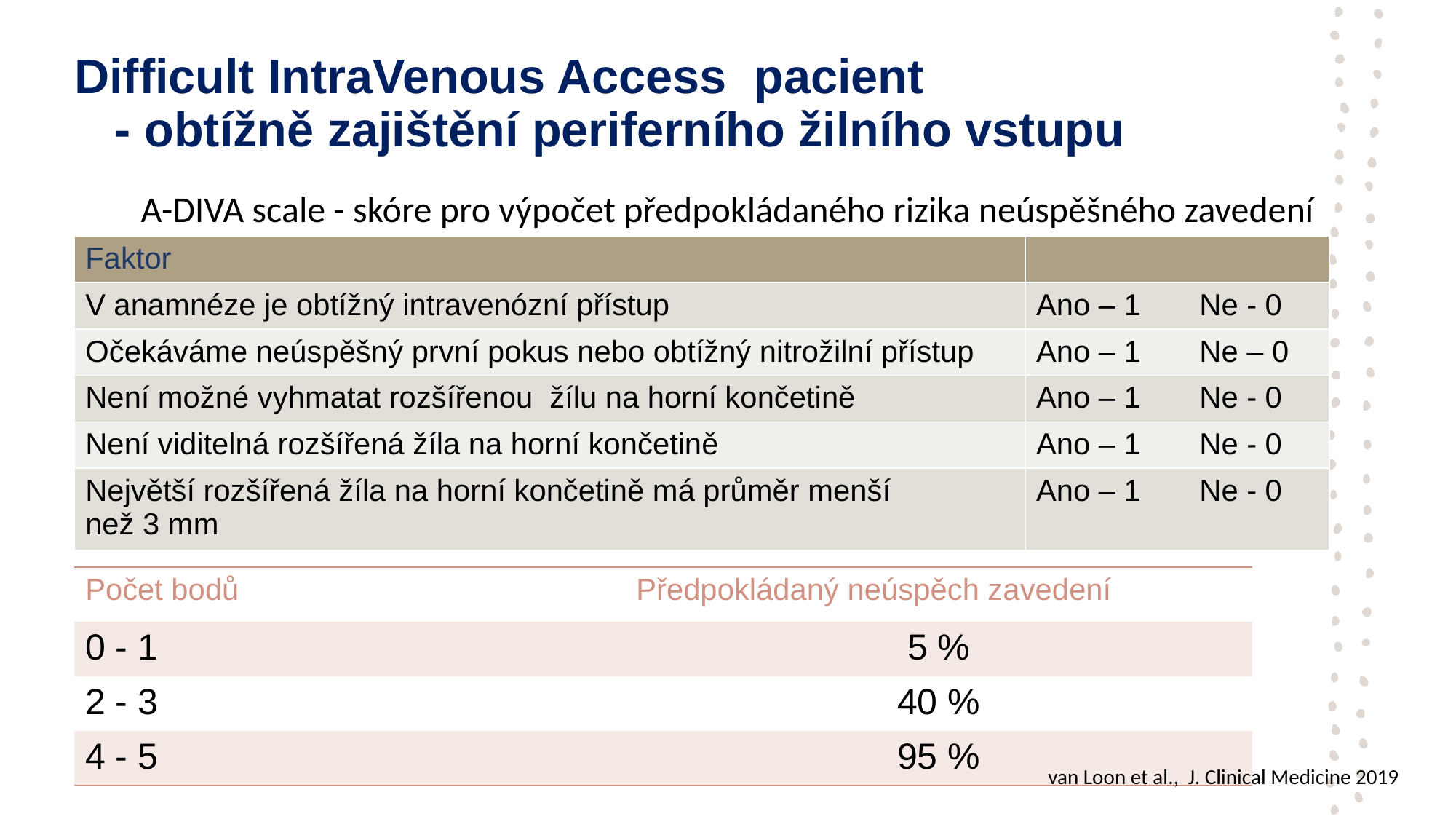

Difficult IntraVenous Access  pacient
   - obtížně zajištění periferního žilního vstupu
 A-DIVA scale - skóre pro výpočet předpokládaného rizika neúspěšného zavedení
| Faktor |  |
| --- | --- |
| V anamnéze je obtížný intravenózní přístup | Ano – 1 Ne - 0 |
| Očekáváme neúspěšný první pokus nebo obtížný nitrožilní přístup | Ano – 1 Ne – 0 |
| Není možné vyhmatat rozšířenou žílu na horní končetině | Ano – 1 Ne - 0 |
| Není viditelná rozšířená žíla na horní končetině | Ano – 1 Ne - 0 |
| Největší rozšířená žíla na horní končetině má průměr menší než 3 mm | Ano – 1 Ne - 0 |
| Počet bodů | Předpokládaný neúspěch zavedení |
| --- | --- |
| 0 - 1 | 5 % |
| 2 - 3 | 40 % |
| 4 - 5 | 95 % |
van Loon et al.,  J. Clinical Medicine 2019